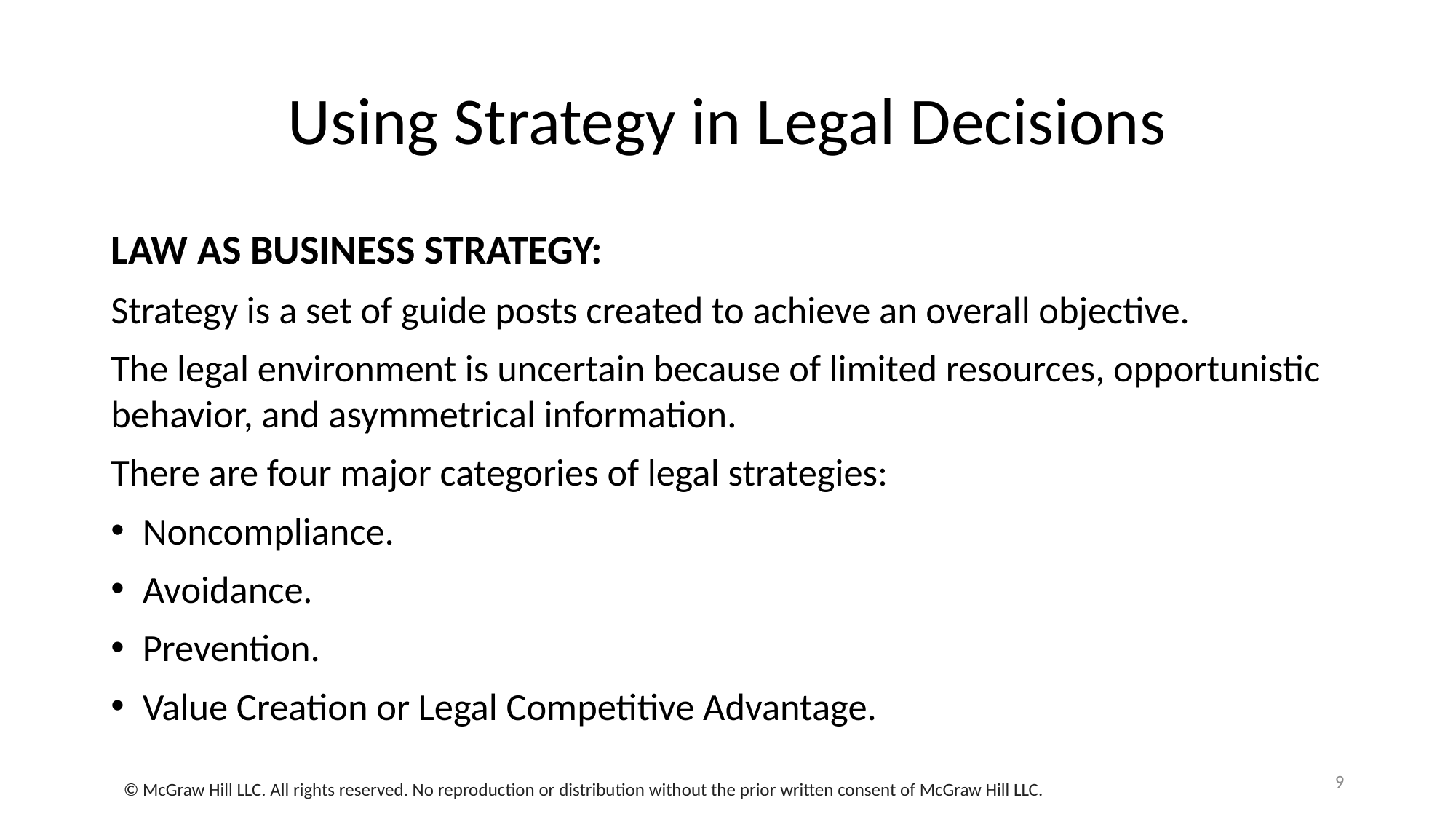

# Using Strategy in Legal Decisions
LAW AS BUSINESS STRATEGY:
Strategy is a set of guide posts created to achieve an overall objective.
The legal environment is uncertain because of limited resources, opportunistic behavior, and asymmetrical information.
There are four major categories of legal strategies:
Noncompliance.
Avoidance.
Prevention.
Value Creation or Legal Competitive Advantage.
9